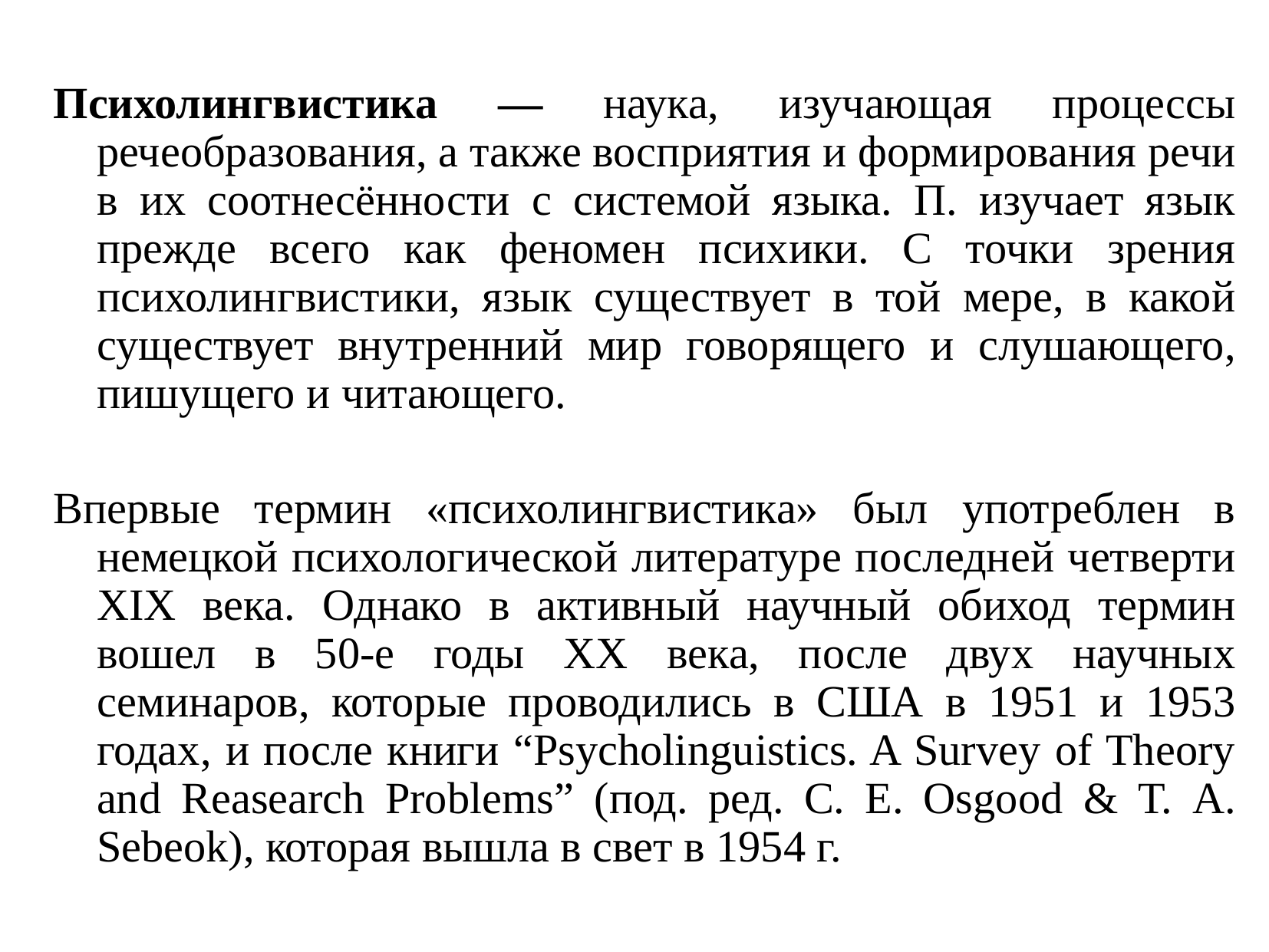

Психолингвистика — наука, изучающая процессы речеобразования, а также восприятия и формирования речи в их соотнесённости с системой языка. П. изучает язык прежде всего как феномен психики. С точки зрения психолингвистики, язык существует в той мере, в какой существует внутренний мир говорящего и слушающего, пишущего и читающего.

Впервые термин «психолингвистика» был употреблен в немецкой психологической литературе последней четверти XIX века. Однако в активный научный обиход термин вошел в 50-е годы XX века, после двух научных семинаров, которые проводились в США в 1951 и 1953 годах, и после книги “Psycholinguistics. A Survey of Theory and Reasearch Problems” (под. ред. С. E. Osgood & Т. A. Sebeok), которая вышла в свет в 1954 г.